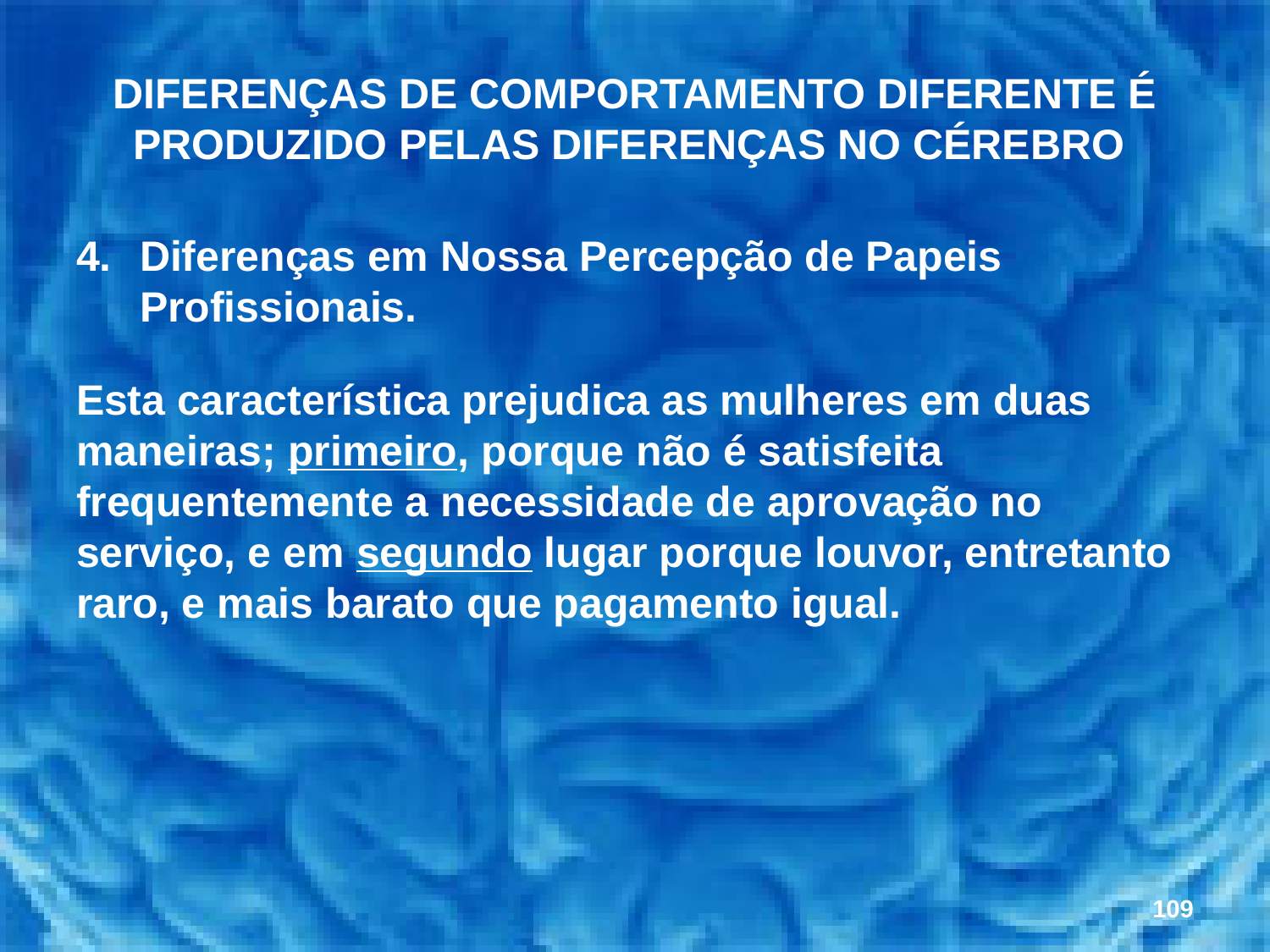

# DIFERENÇAS DE COMPORTAMENTO DIFERENTE É PRODUZIDO PELAS DIFERENÇAS NO CÉREBRO
Diferenças em Nossa Percepção de Papeis Profissionais.

Esta característica prejudica as mulheres em duas maneiras; primeiro, porque não é satisfeita frequentemente a necessidade de aprovação no serviço, e em segundo lugar porque louvor, entretanto raro, e mais barato que pagamento igual.
109